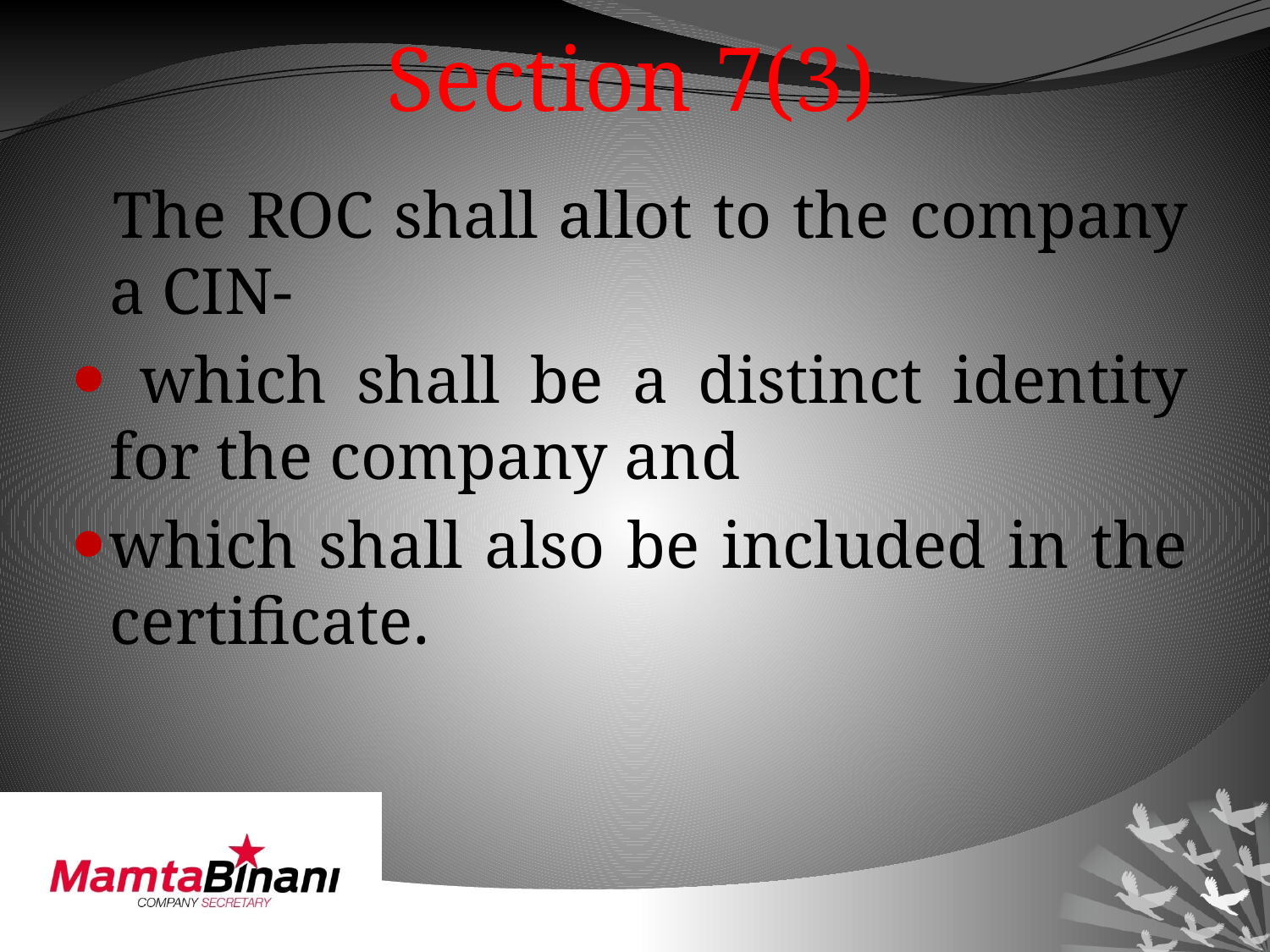

# Section 7(3)
  The ROC shall allot to the company a CIN-
 which shall be a distinct identity for the company and
which shall also be included in the certificate.